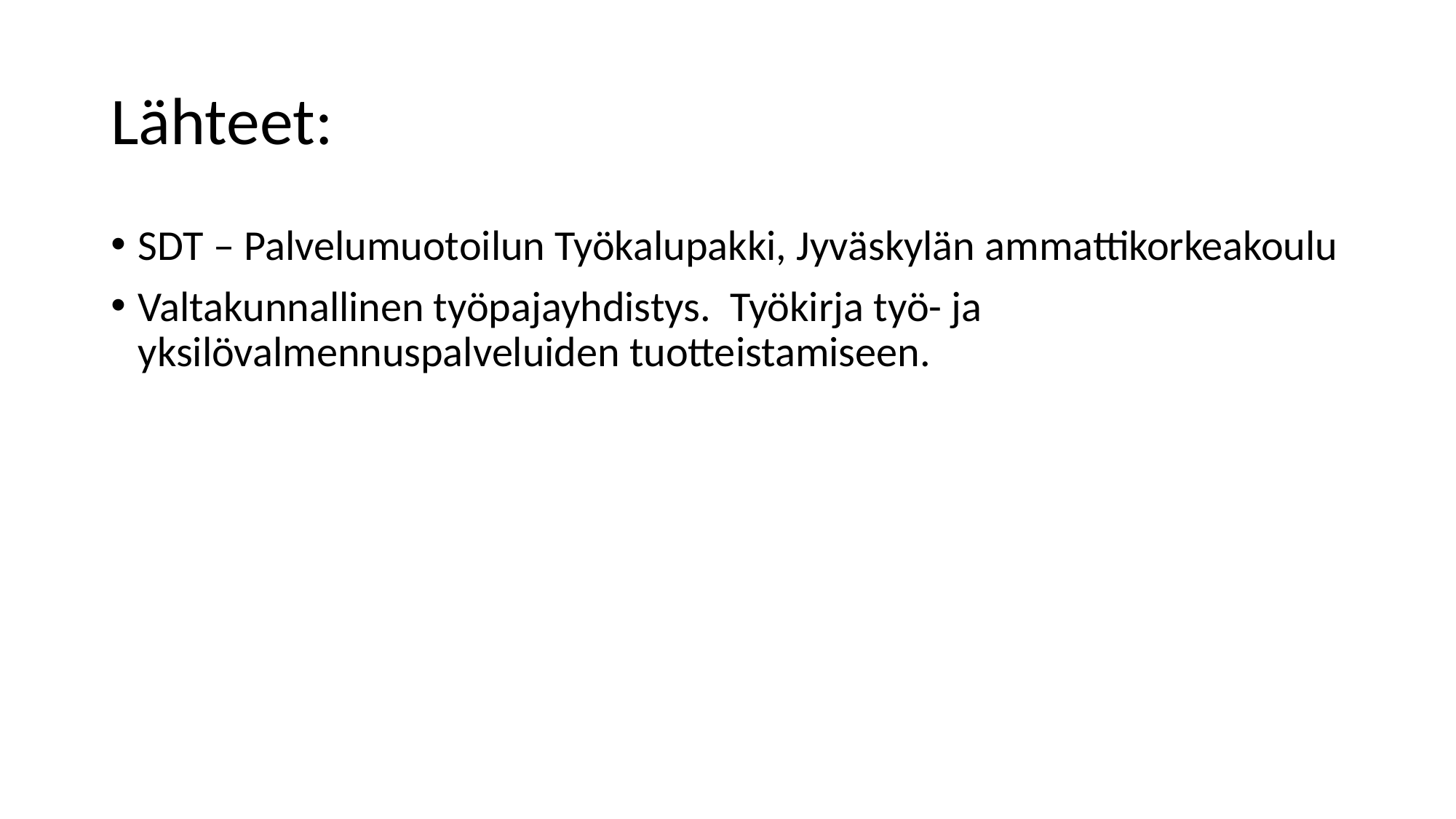

# Lähteet:
SDT – Palvelumuotoilun Työkalupakki, Jyväskylän ammattikorkeakoulu
Valtakunnallinen työpajayhdistys.  Työkirja työ- ja yksilövalmennuspalveluiden tuotteistamiseen.